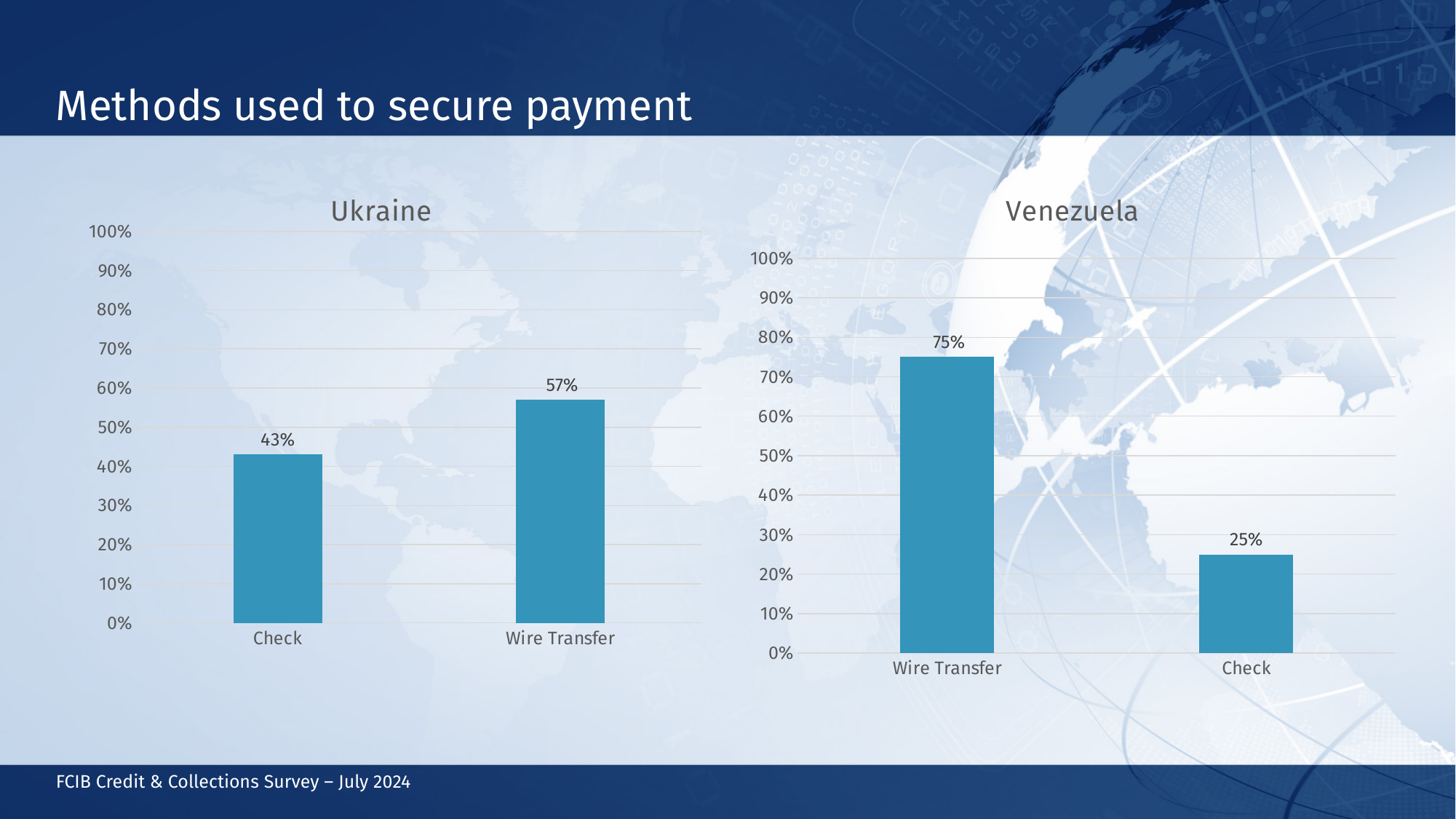

# Methods used to secure payment

### Chart: Ukraine

| Category | Country Three |
|---|---|
| Check | 0.43 |
| Wire Transfer | 0.57 |

### Chart: Venezuela

| Category | Country Four |
|---|---|
| Wire Transfer | 0.75 |
| Check | 0.25 |
FCIB Credit & Collections Survey – July 2024